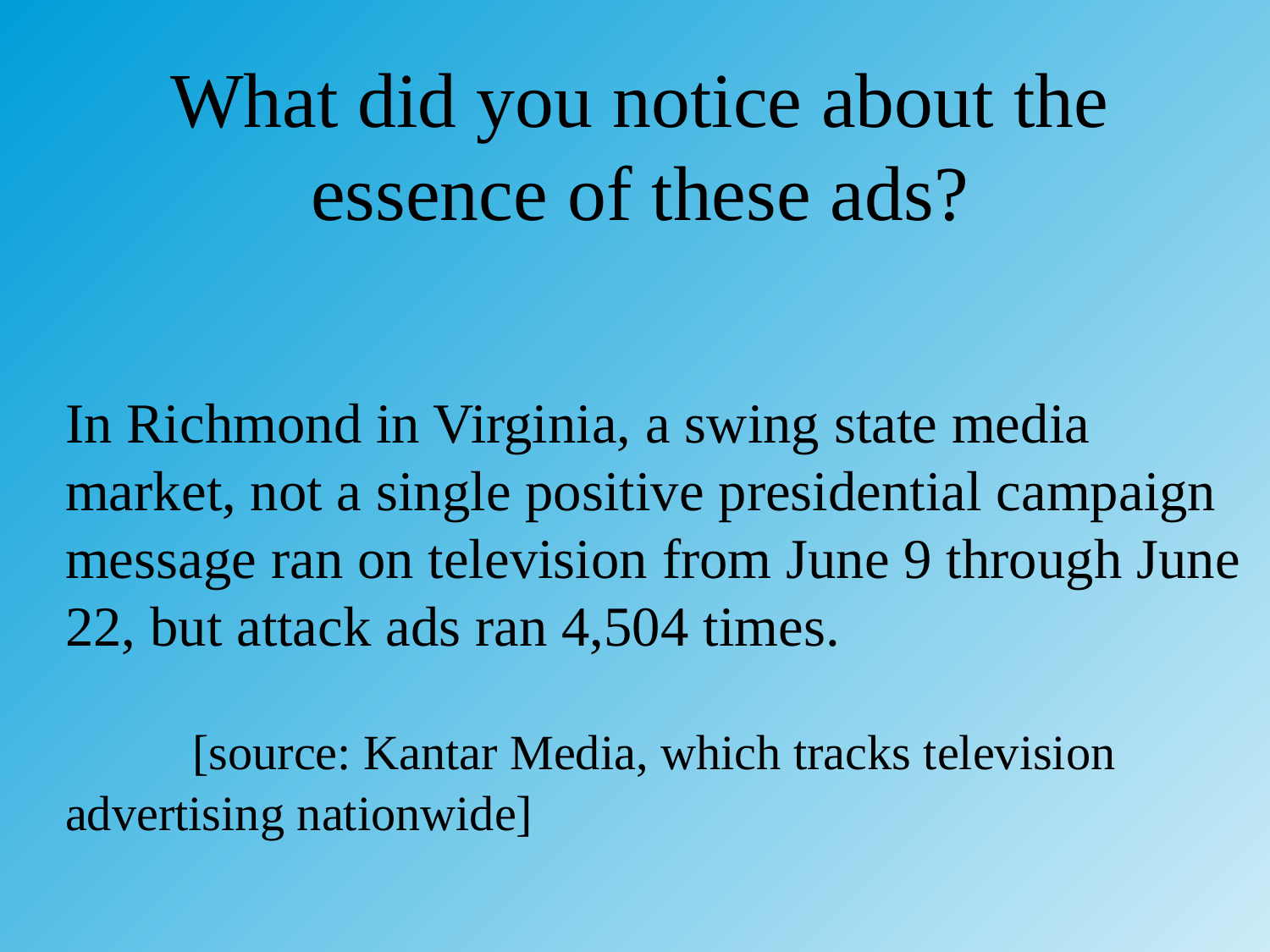

# What did you notice about the essence of these ads?
In Richmond in Virginia, a swing state media market, not a single positive presidential campaign message ran on television from June 9 through June 22, but attack ads ran 4,504 times.

	[source: Kantar Media, which tracks television 	advertising nationwide]